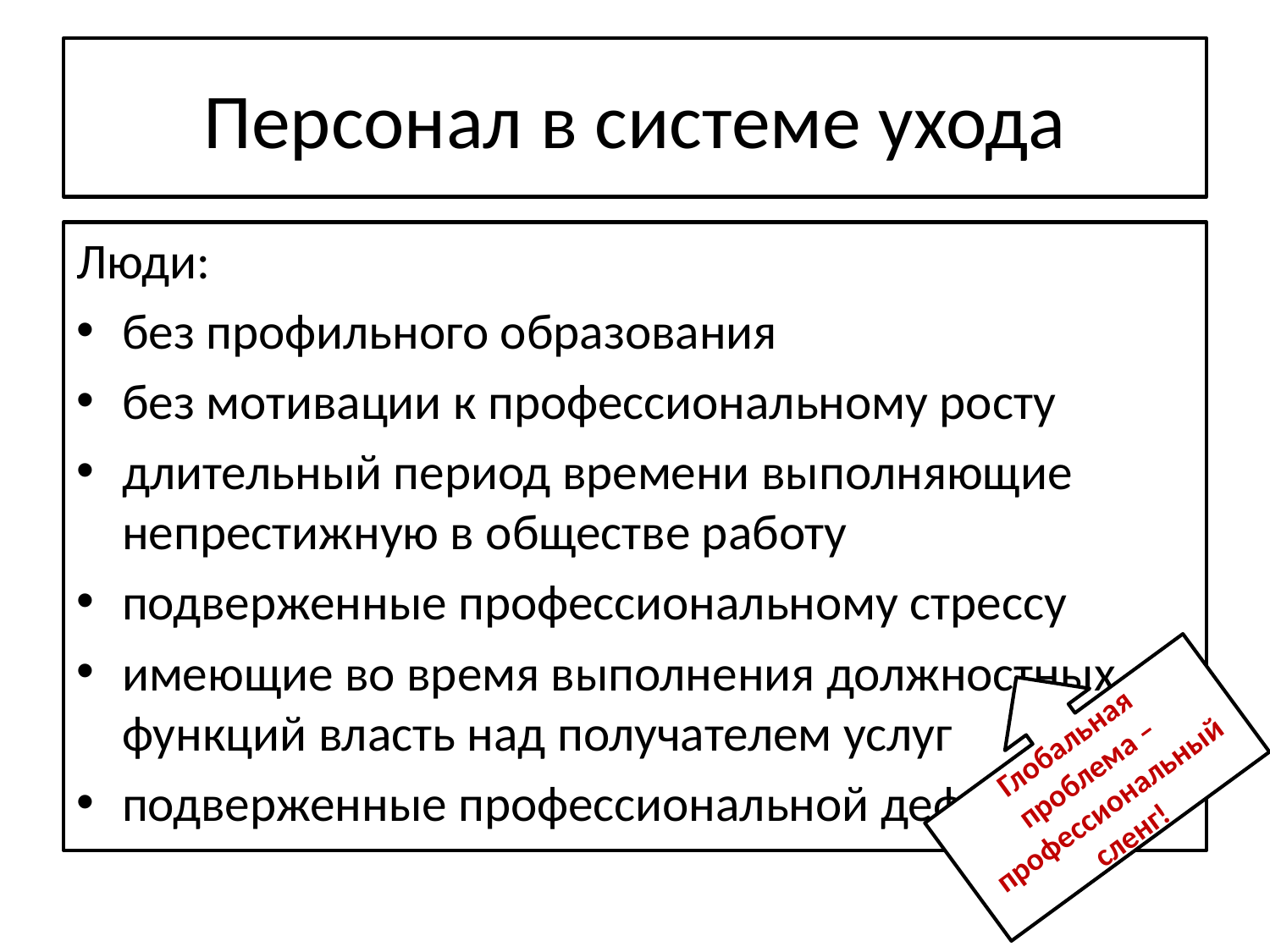

# Персонал в системе ухода
Люди:
без профильного образования
без мотивации к профессиональному росту
длительный период времени выполняющие непрестижную в обществе работу
подверженные профессиональному стрессу
имеющие во время выполнения должностных функций власть над получателем услуг
подверженные профессиональной деформации
Глобальная проблема – профессиональный сленг!